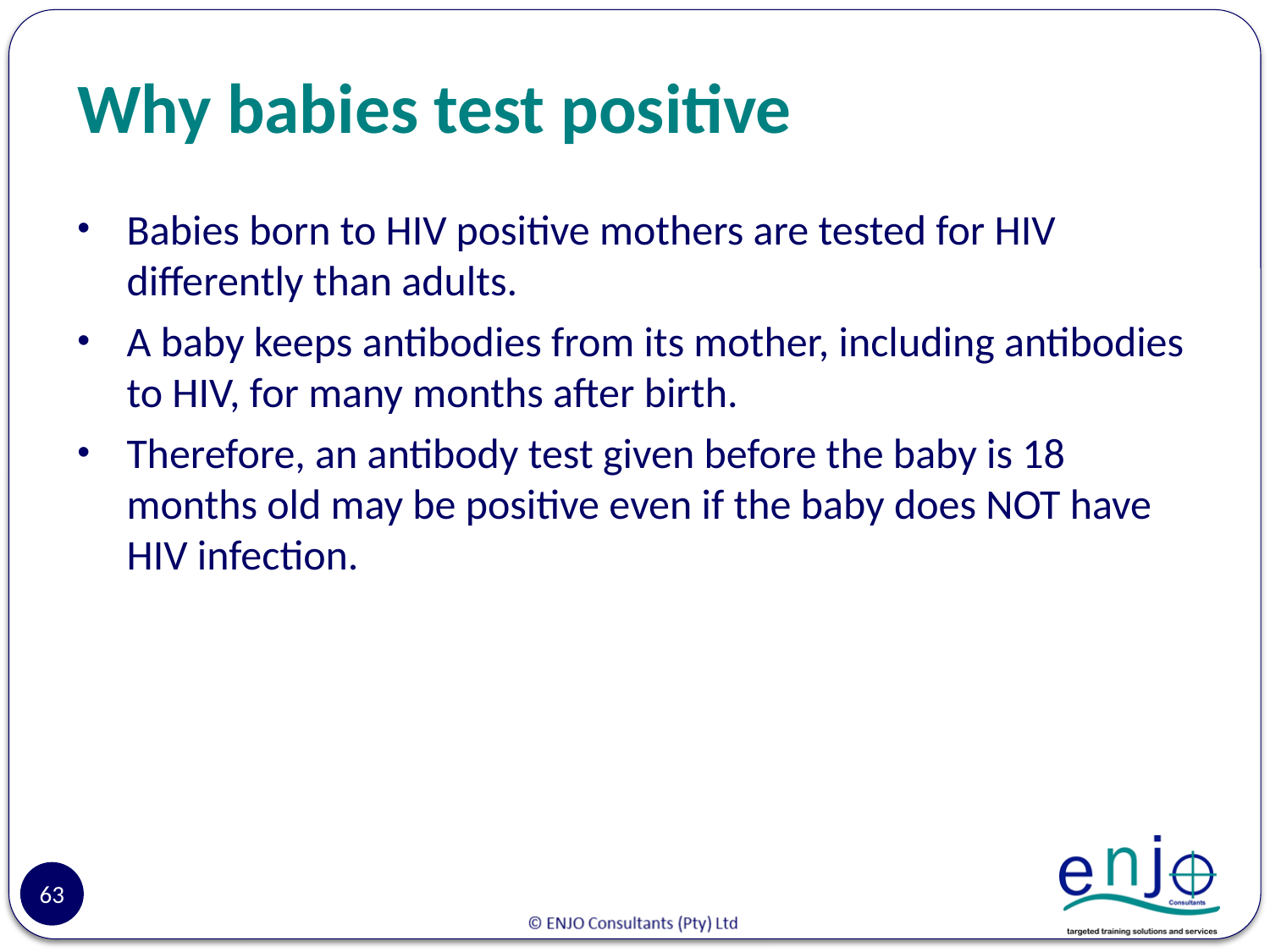

# Why babies test positive
Babies born to HIV positive mothers are tested for HIV differently than adults.
A baby keeps antibodies from its mother, including antibodies to HIV, for many months after birth.
Therefore, an antibody test given before the baby is 18 months old may be positive even if the baby does NOT have HIV infection.

63